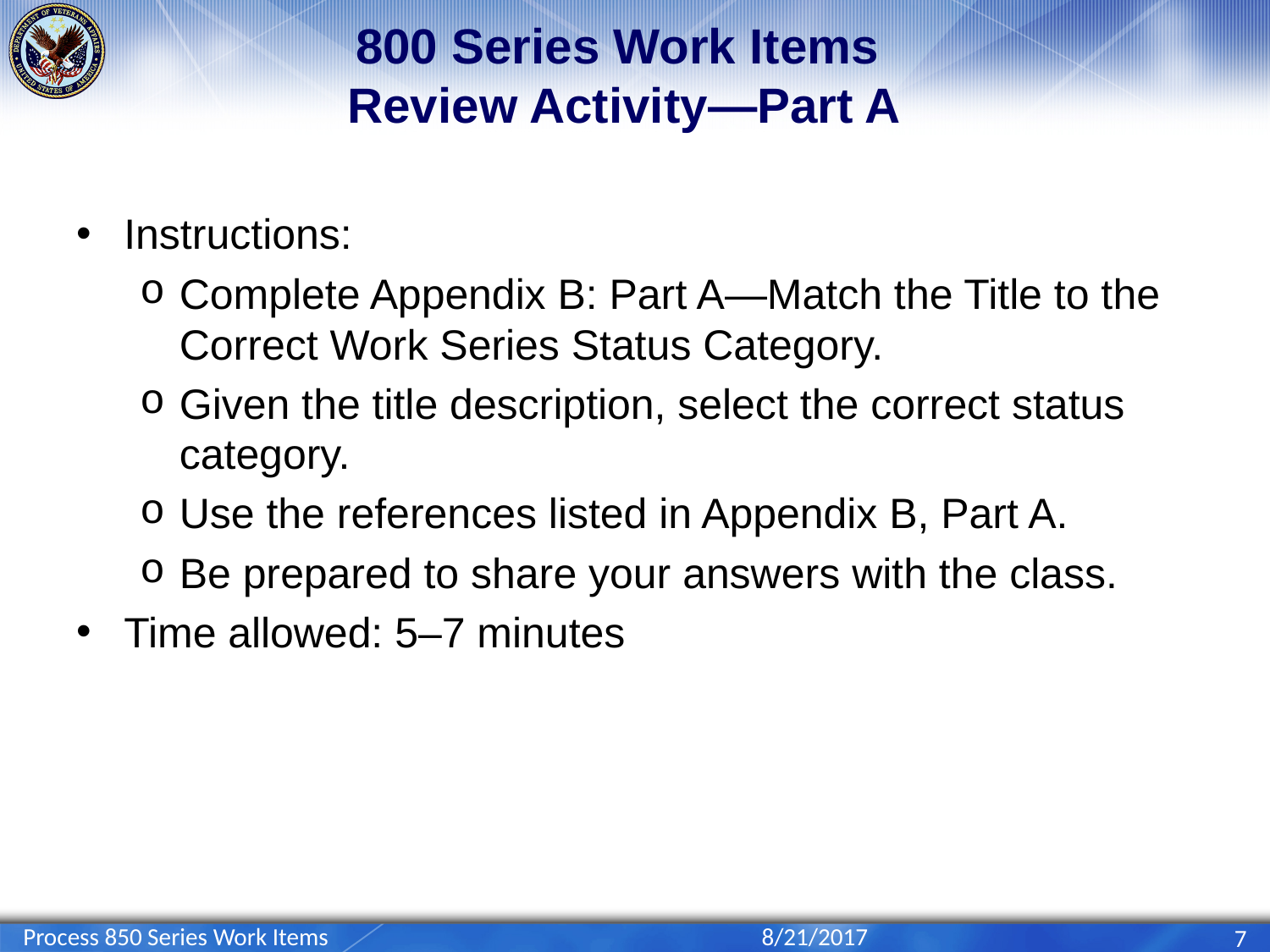

# 800 Series Work Items Review Activity—Part A
Instructions:
Complete Appendix B: Part A—Match the Title to the Correct Work Series Status Category.
Given the title description, select the correct status category.
Use the references listed in Appendix B, Part A.
Be prepared to share your answers with the class.
Time allowed: 5–7 minutes
Process 850 Series Work Items
8/21/2017
7